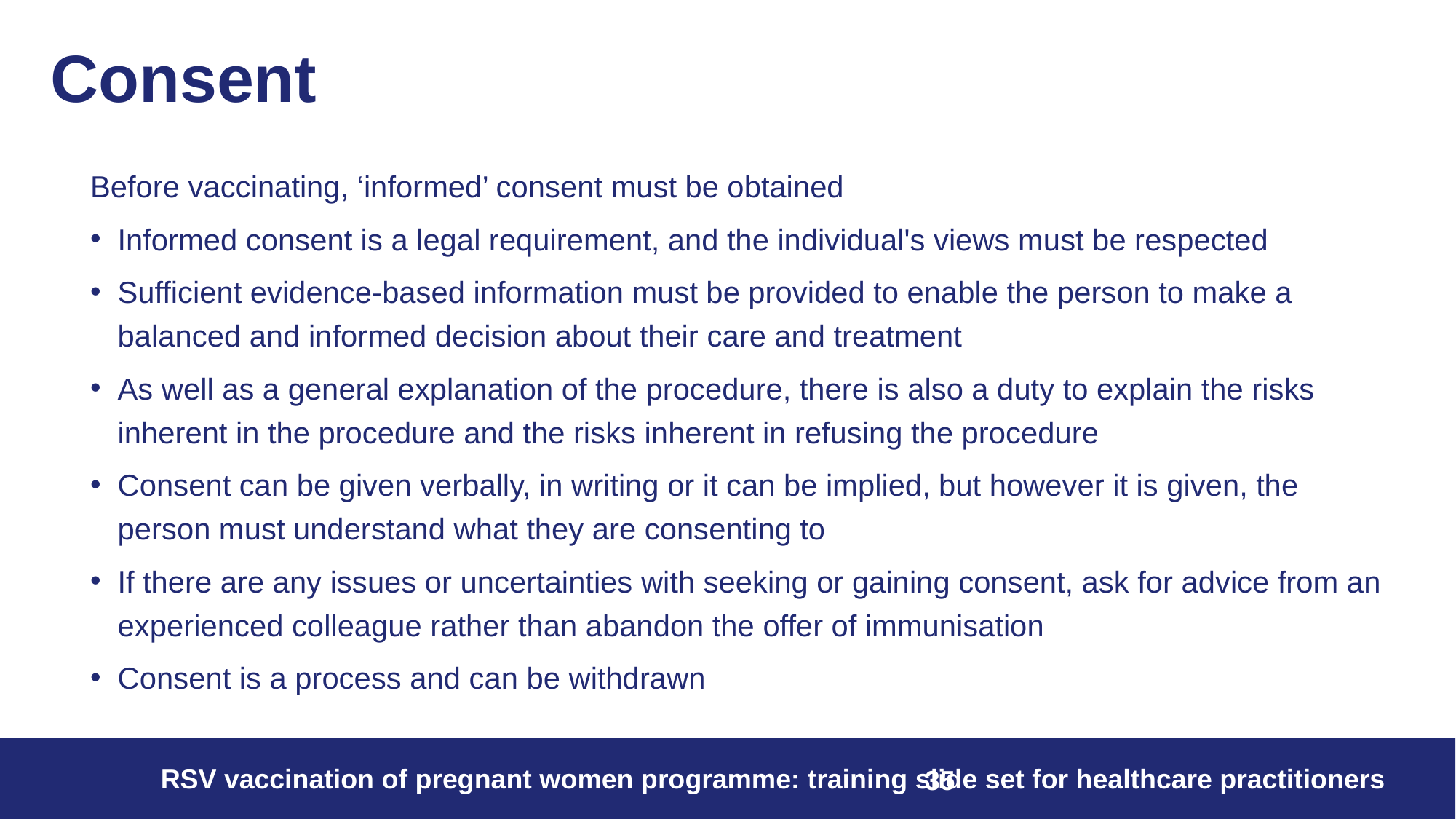

# Consent
Before vaccinating, ‘informed’ consent must be obtained
Informed consent is a legal requirement, and the individual's views must be respected
Sufficient evidence-based information must be provided to enable the person to make a balanced and informed decision about their care and treatment
As well as a general explanation of the procedure, there is also a duty to explain the risks inherent in the procedure and the risks inherent in refusing the procedure
Consent can be given verbally, in writing or it can be implied, but however it is given, the person must understand what they are consenting to
If there are any issues or uncertainties with seeking or gaining consent, ask for advice from an experienced colleague rather than abandon the offer of immunisation
Consent is a process and can be withdrawn
RSV vaccination of pregnant women programme: training slide set for healthcare practitioners
35